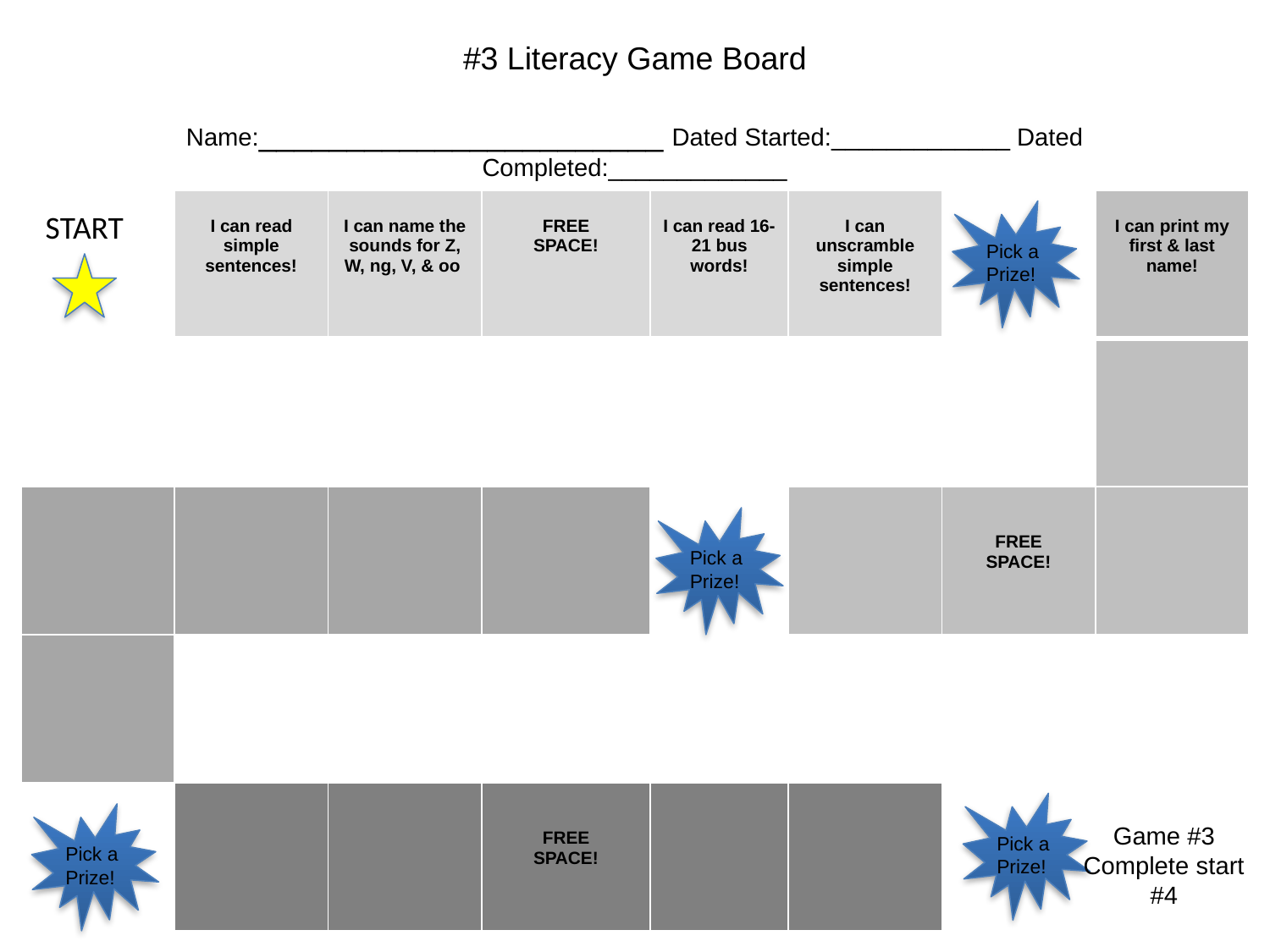

#3 Literacy Game Board

Name:_______________________ Dated Started:_____________ Dated Completed:_____________
|  | I can read simple sentences! | I can name the sounds for Z, W, ng, V, & oo | FREE SPACE! | I can read 16-21 bus words! | I can unscramble simple sentences! |  | I can print my first & last name! |
| --- | --- | --- | --- | --- | --- | --- | --- |
|  |  |  |  |  |  |  |  |
|  |  |  |  |  |  | FREE SPACE! |  |
|  |  |  |  |  |  |  |  |
|  |  |  | FREE SPACE! |  |  |  |  |
START

Pick a Prize!

Pick a Prize!

Game #3 Complete start #4
Pick a Prize!
Pick a Prize!